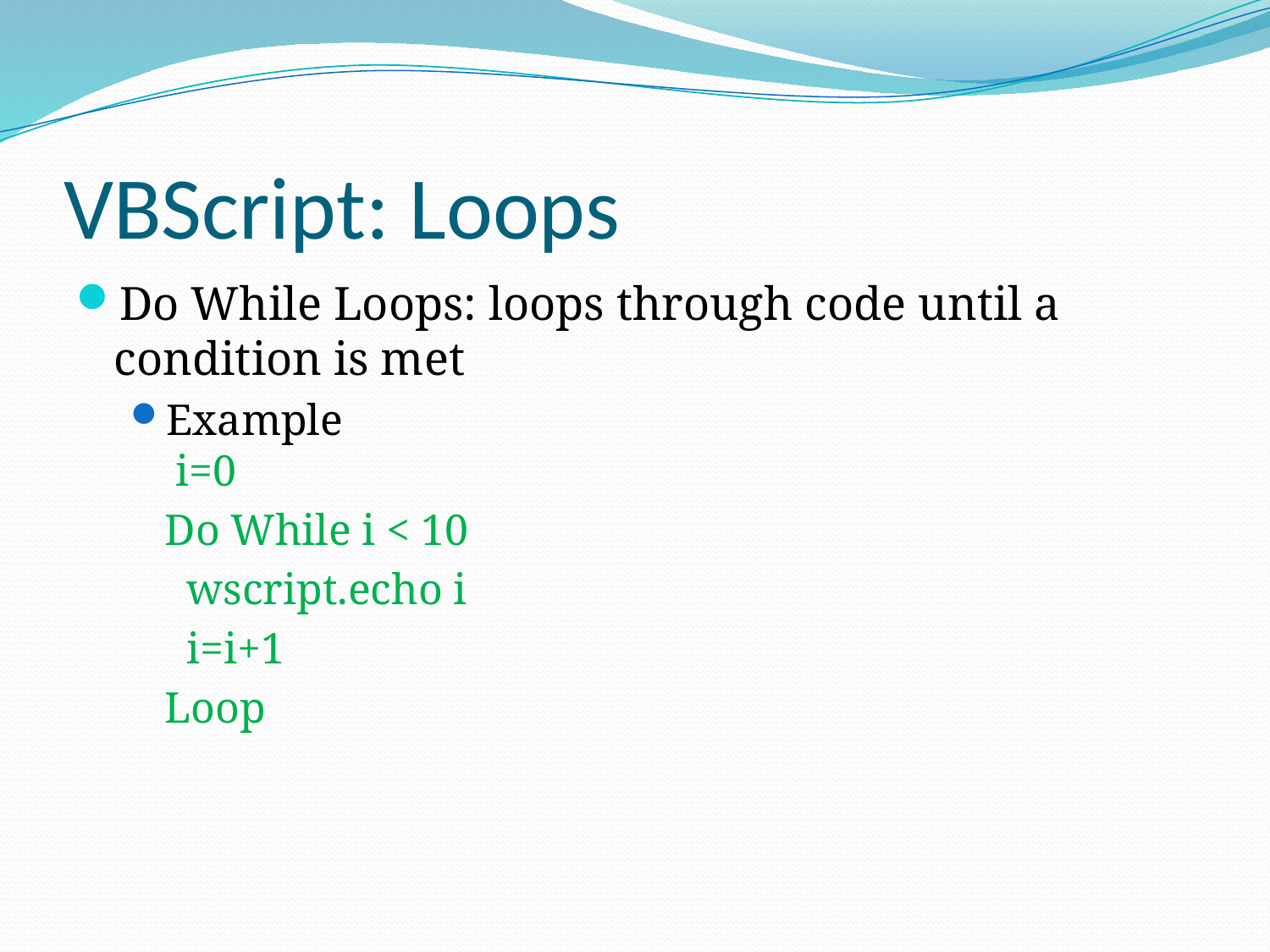

# VBScript: Loops
Do While Loops: loops through code until a condition is met
Example
 i=0
	Do While i < 10
	  wscript.echo i
	  i=i+1
	Loop